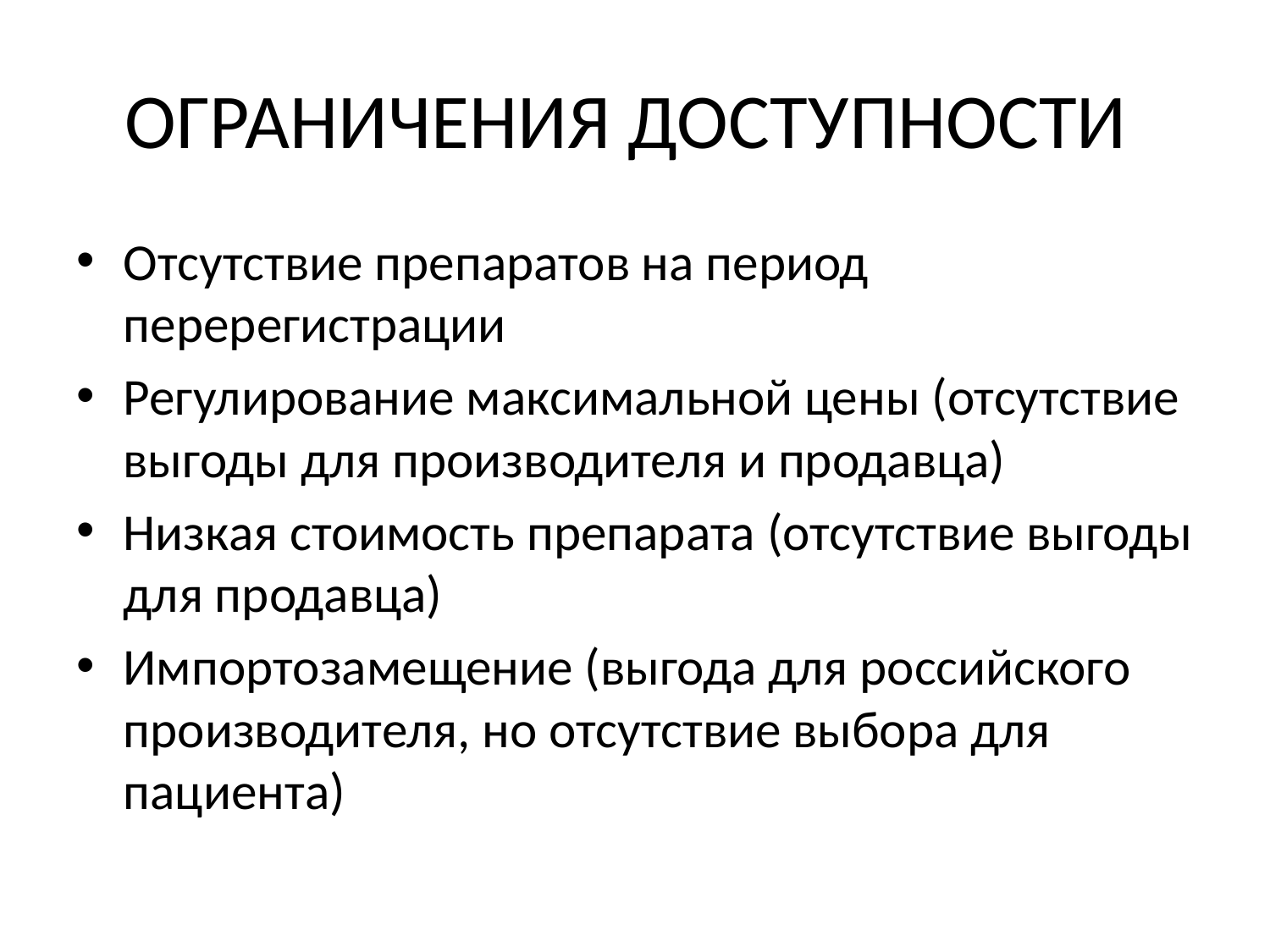

# ОГРАНИЧЕНИЯ ДОСТУПНОСТИ
Отсутствие препаратов на период перерегистрации
Регулирование максимальной цены (отсутствие выгоды для производителя и продавца)
Низкая стоимость препарата (отсутствие выгоды для продавца)
Импортозамещение (выгода для российского производителя, но отсутствие выбора для пациента)